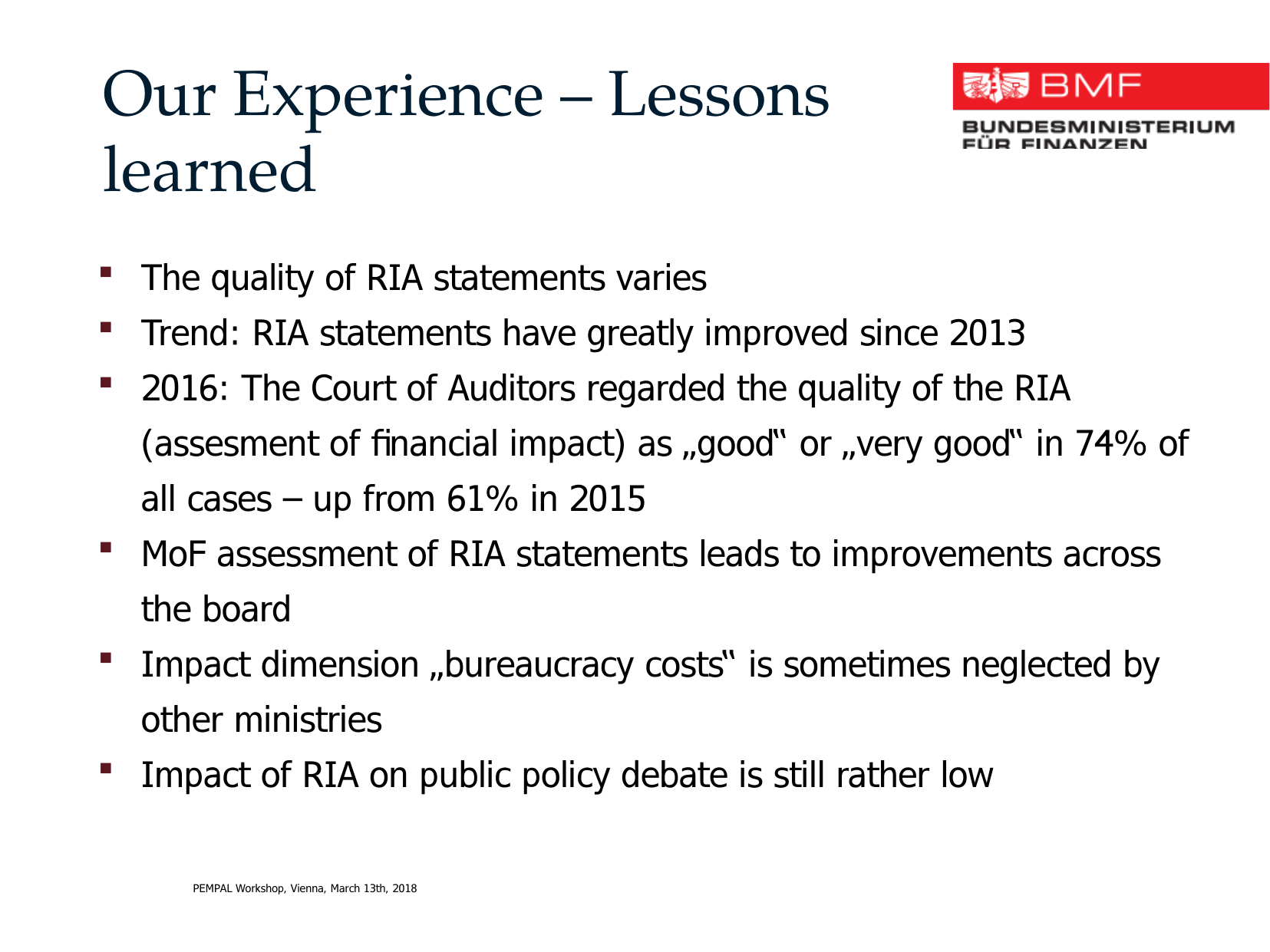

Our Experience – Lessons learned
The quality of RIA statements varies
Trend: RIA statements have greatly improved since 2013
2016: The Court of Auditors regarded the quality of the RIA (assesment of financial impact) as „good“ or „very good“ in 74% of all cases – up from 61% in 2015
MoF assessment of RIA statements leads to improvements across the board
Impact dimension „bureaucracy costs“ is sometimes neglected by other ministries
Impact of RIA on public policy debate is still rather low

PEMPAL Workshop, Vienna, March 13th, 2018